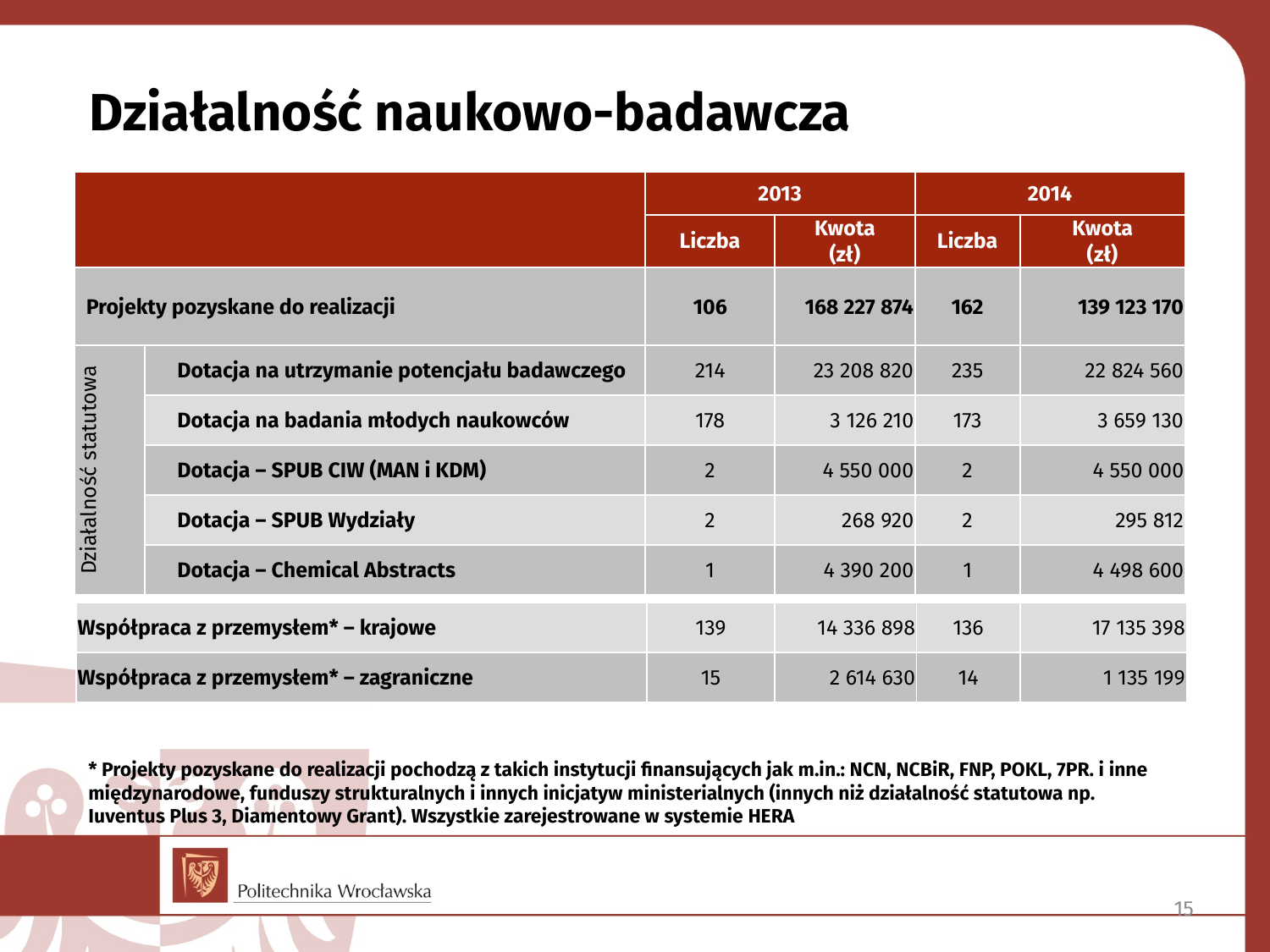

Działalność naukowo-badawcza
|  |  | 2013 |  | 2014 |  |
| --- | --- | --- | --- | --- | --- |
|  |  | Liczba | Kwota (zł) | Liczba | Kwota (zł) |
| Projekty pozyskane do realizacji |  | 106 | 168 227 874 | 162 | 139 123 170 |
| Działalność statutowa | Dotacja na utrzymanie potencjału badawczego | 214 | 23 208 820 | 235 | 22 824 560 |
|  | Dotacja na badania młodych naukowców | 178 | 3 126 210 | 173 | 3 659 130 |
|  | Dotacja – SPUB CIW (MAN i KDM) | 2 | 4 550 000 | 2 | 4 550 000 |
|  | Dotacja – SPUB Wydziały | 2 | 268 920 | 2 | 295 812 |
|  | Dotacja – Chemical Abstracts | 1 | 4 390 200 | 1 | 4 498 600 |
| Współpraca z przemysłem\* – krajowe | 139 | 14 336 898 | 136 | 17 135 398 |
| --- | --- | --- | --- | --- |
| Współpraca z przemysłem\* – zagraniczne | 15 | 2 614 630 | 14 | 1 135 199 |
* Projekty pozyskane do realizacji pochodzą z takich instytucji finansujących jak m.in.: NCN, NCBiR, FNP, POKL, 7PR. i inne międzynarodowe, funduszy strukturalnych i innych inicjatyw ministerialnych (innych niż działalność statutowa np. Iuventus Plus 3, Diamentowy Grant). Wszystkie zarejestrowane w systemie HERA
15